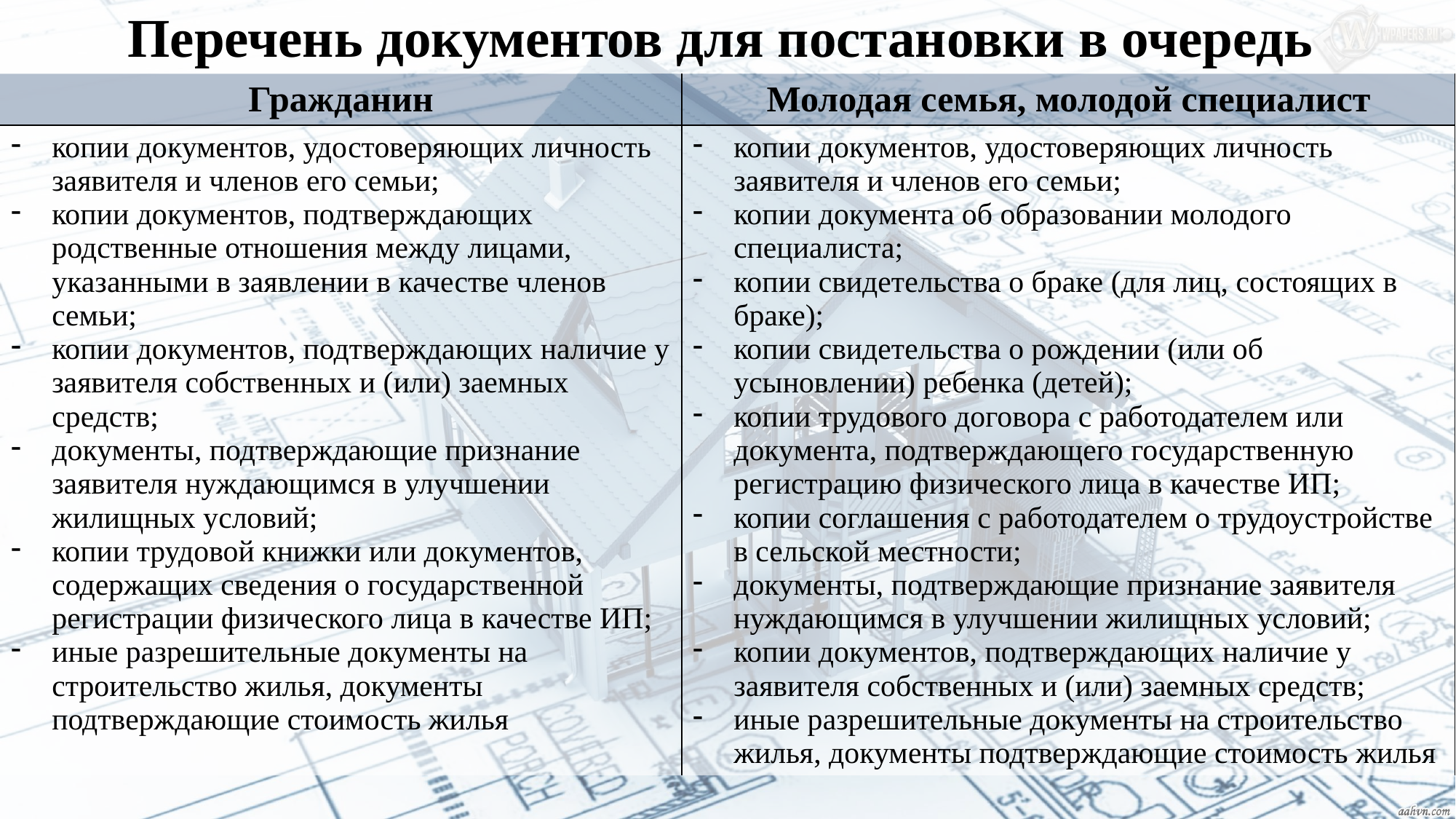

# Перечень документов для постановки в очередь
| Гражданин | Молодая семья, молодой специалист |
| --- | --- |
| копии документов, удостоверяющих личность заявителя и членов его семьи; копии документов, подтверждающих родственные отношения между лицами, указанными в заявлении в качестве членов семьи; копии документов, подтверждающих наличие у заявителя собственных и (или) заемных средств; документы, подтверждающие признание заявителя нуждающимся в улучшении жилищных условий; копии трудовой книжки или документов, содержащих сведения о государственной регистрации физического лица в качестве ИП; иные разрешительные документы на строительство жилья, документы подтверждающие стоимость жилья | копии документов, удостоверяющих личность заявителя и членов его семьи; копии документа об образовании молодого специалиста; копии свидетельства о браке (для лиц, состоящих в браке); копии свидетельства о рождении (или об усыновлении) ребенка (детей); копии трудового договора с работодателем или документа, подтверждающего государственную регистрацию физического лица в качестве ИП; копии соглашения с работодателем о трудоустройстве в сельской местности; документы, подтверждающие признание заявителя нуждающимся в улучшении жилищных условий; копии документов, подтверждающих наличие у заявителя собственных и (или) заемных средств; иные разрешительные документы на строительство жилья, документы подтверждающие стоимость жилья |